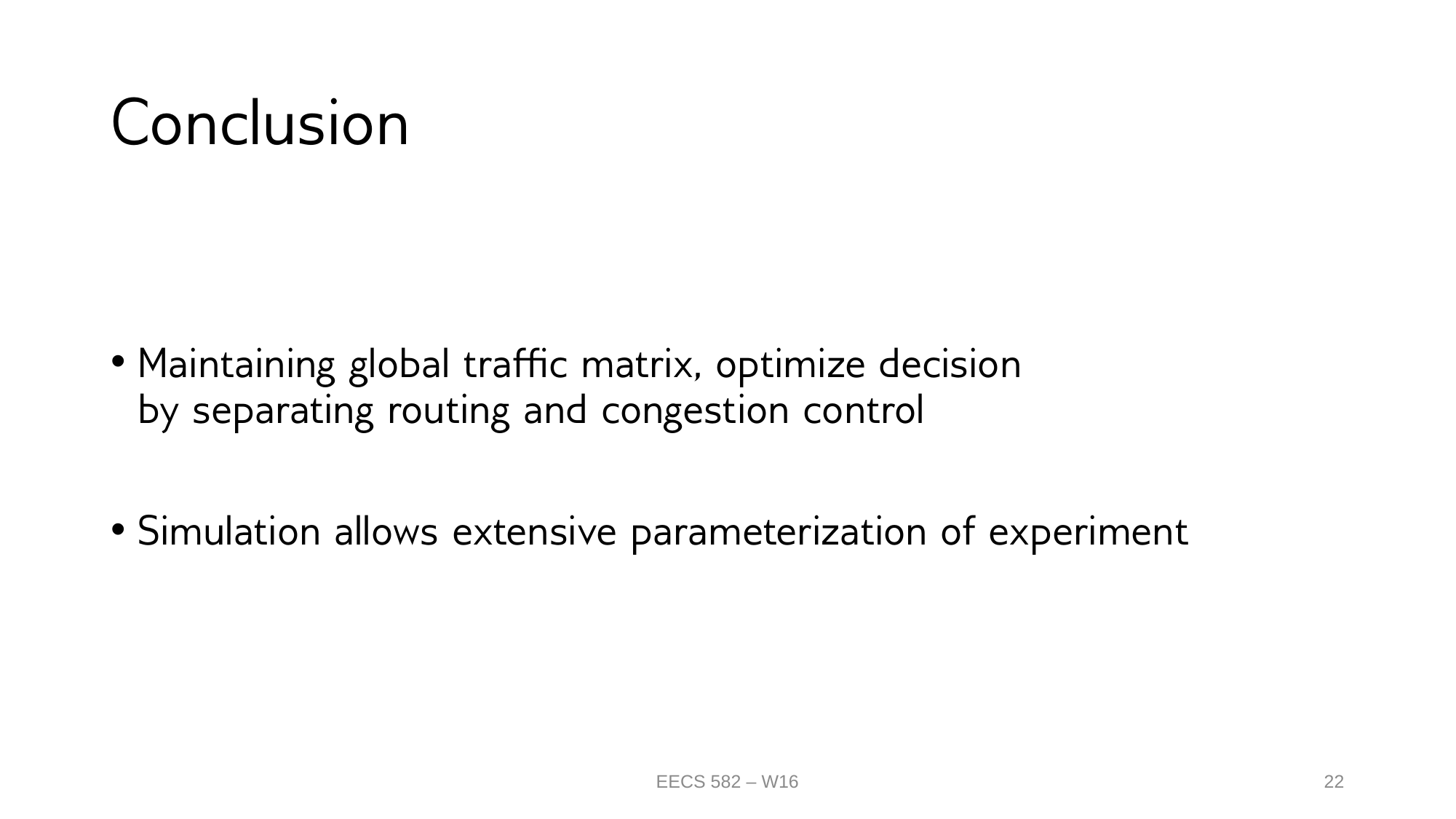

# Conclusion
Maintaining global traffic matrix, optimize decision
by separating routing and congestion control

Simulation allows extensive parameterization of experiment

EECS 582 – W16
22